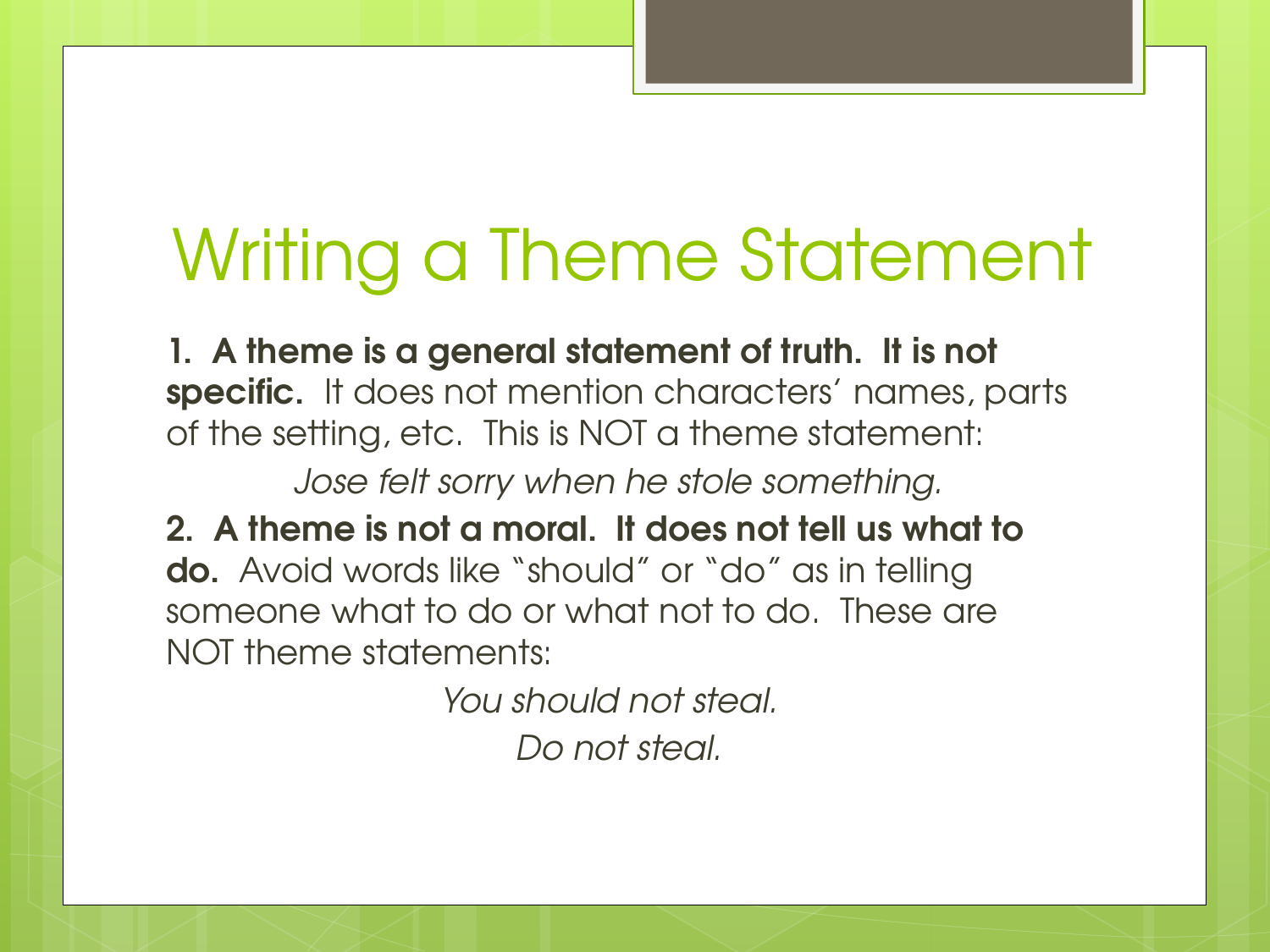

# Writing a Theme Statement
1.  A theme is a general statement of truth.  It is not specific.  It does not mention characters’ names, parts of the setting, etc.  This is NOT a theme statement:
Jose felt sorry when he stole something.
2.  A theme is not a moral.  It does not tell us what to do.  Avoid words like “should” or “do” as in telling someone what to do or what not to do.  These are NOT theme statements:
You should not steal.
Do not steal.